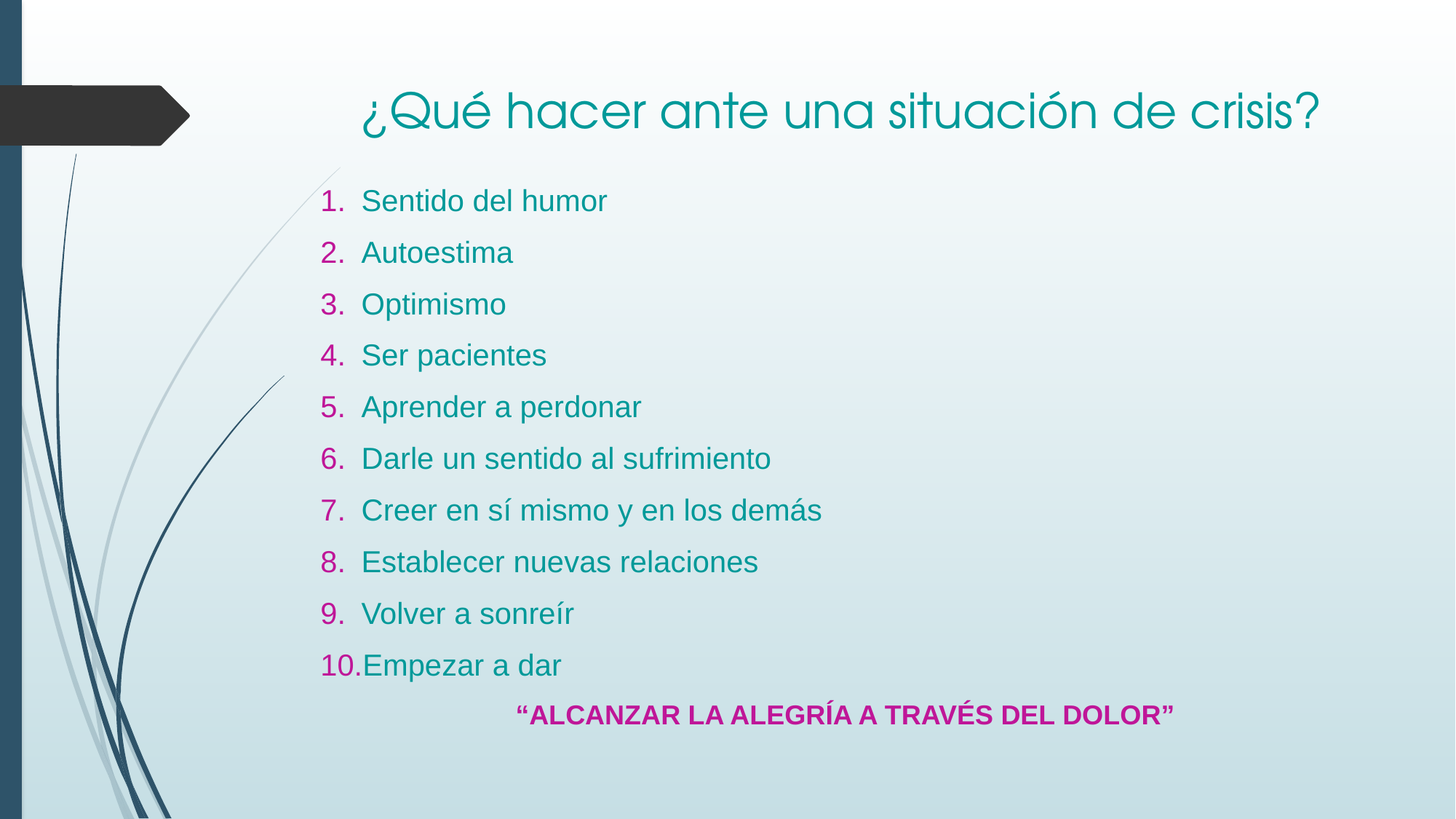

# ¿Qué hacer ante una situación de crisis?
Sentido del humor
Autoestima
Optimismo
Ser pacientes
Aprender a perdonar
Darle un sentido al sufrimiento
Creer en sí mismo y en los demás
Establecer nuevas relaciones
Volver a sonreír
Empezar a dar
 “ALCANZAR LA ALEGRÍA A TRAVÉS DEL DOLOR”